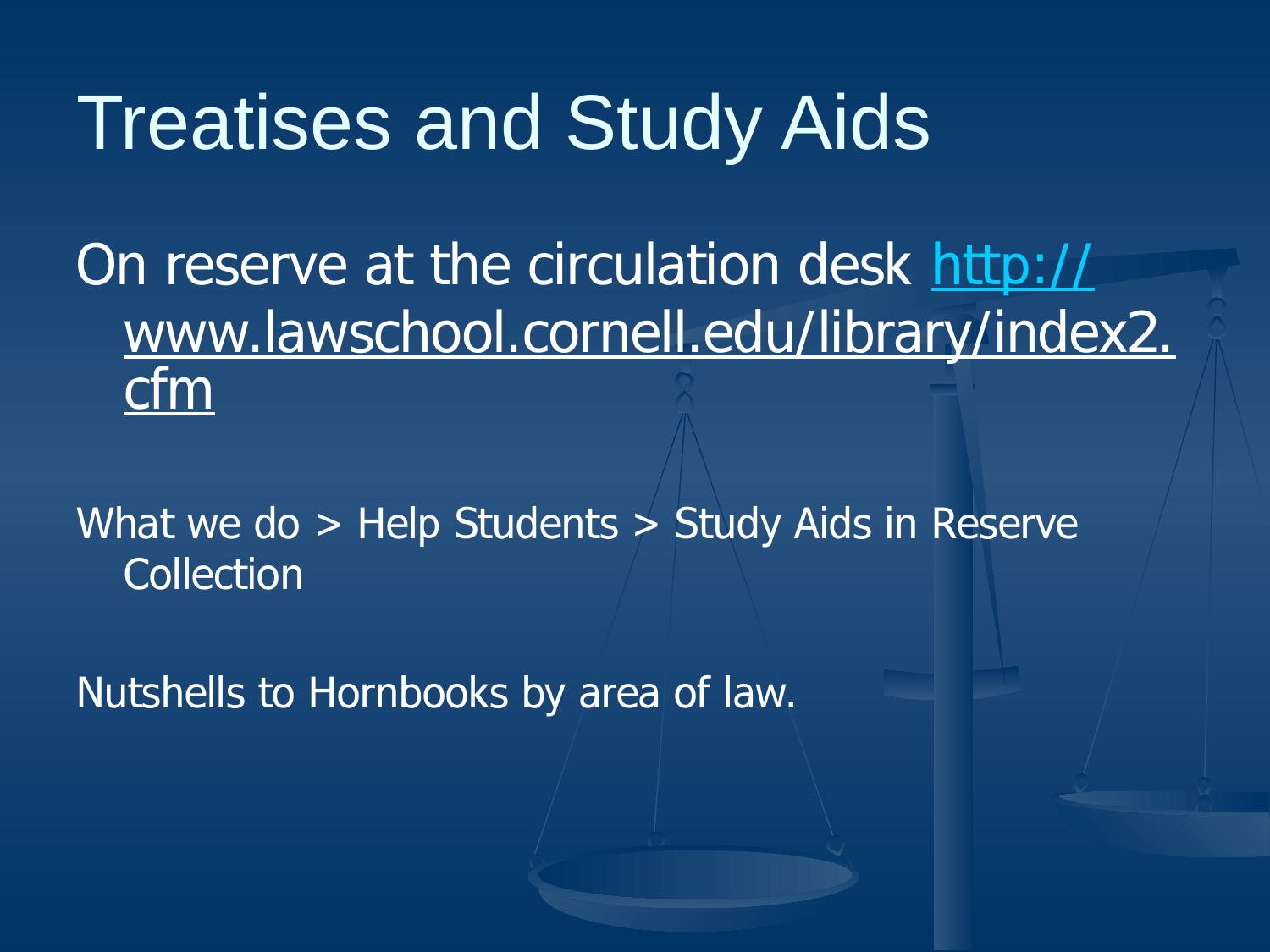

# Treatises and Study Aids
On reserve at the circulation desk http://www.lawschool.cornell.edu/library/index2.cfm
What we do > Help Students > Study Aids in Reserve Collection

Nutshells to Hornbooks by area of law.